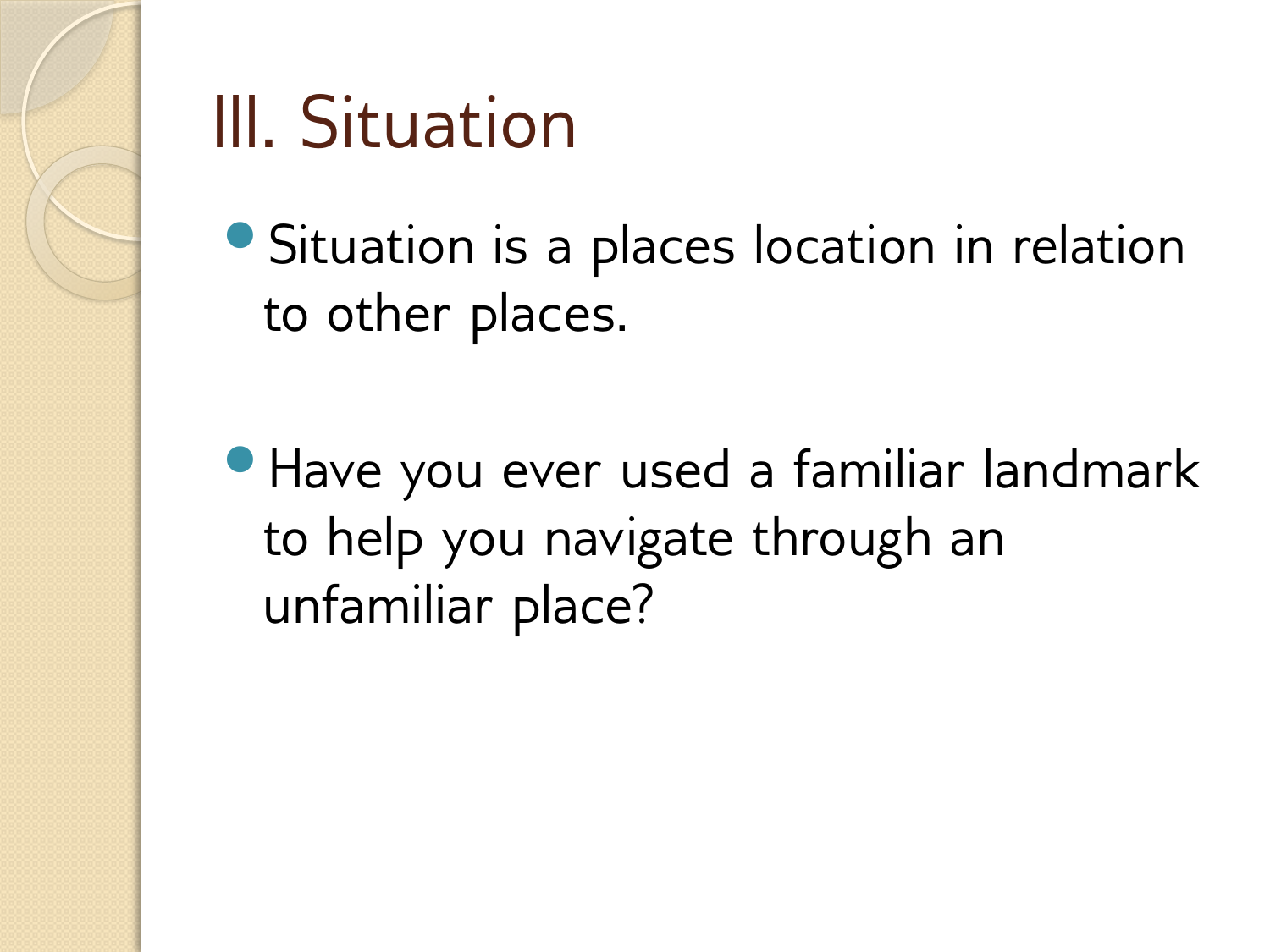

# III. Situation
Situation is a places location in relation to other places.

Have you ever used a familiar landmark to help you navigate through an unfamiliar place?